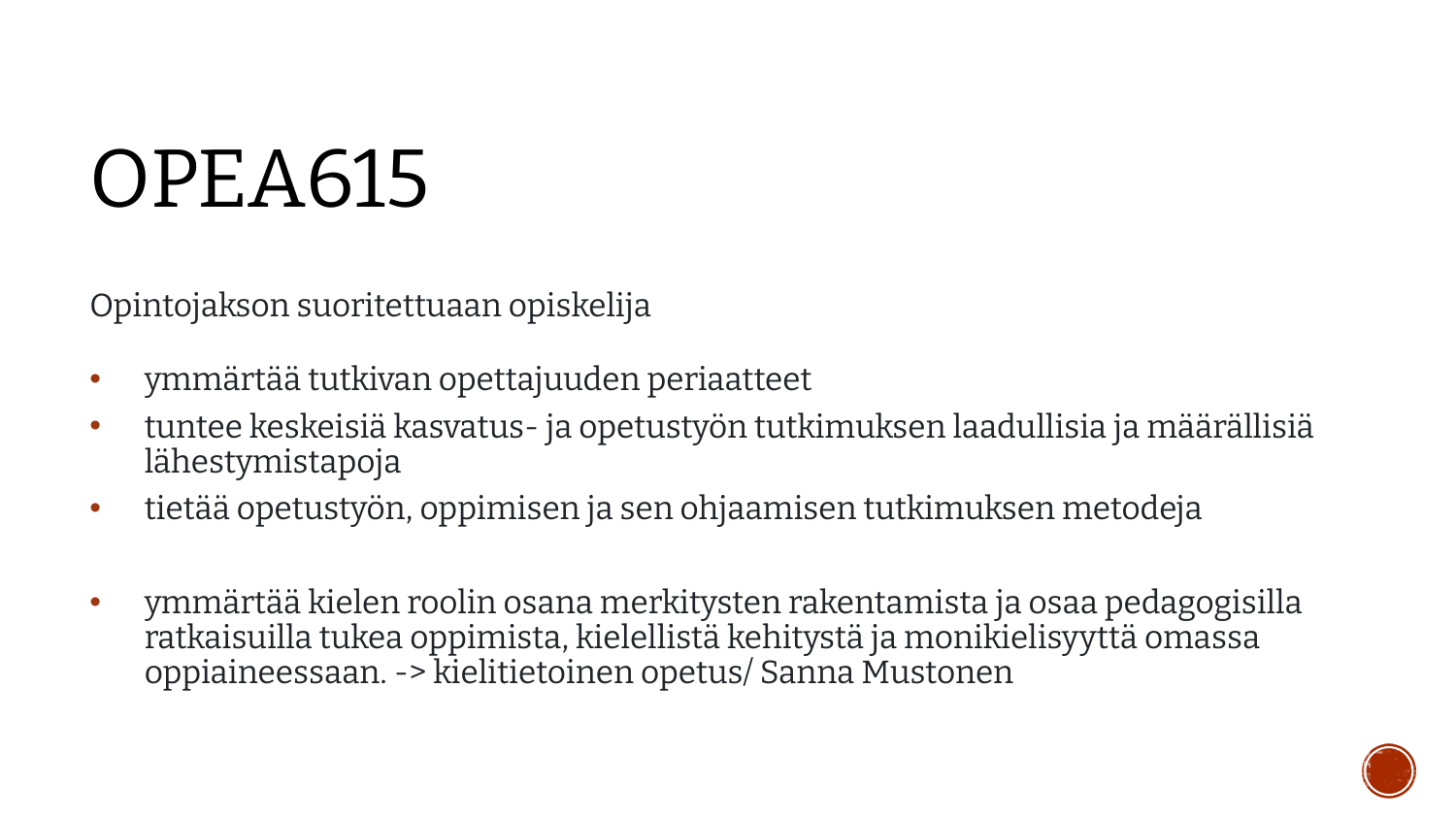

# OPEA615
Opintojakson suoritettuaan opiskelija
ymmärtää tutkivan opettajuuden periaatteet
tuntee keskeisiä kasvatus- ja opetustyön tutkimuksen laadullisia ja määrällisiä lähestymistapoja
tietää opetustyön, oppimisen ja sen ohjaamisen tutkimuksen metodeja

ymmärtää kielen roolin osana merkitysten rakentamista ja osaa pedagogisilla ratkaisuilla tukea oppimista, kielellistä kehitystä ja monikielisyyttä omassa oppiaineessaan. -> kielitietoinen opetus/ Sanna Mustonen